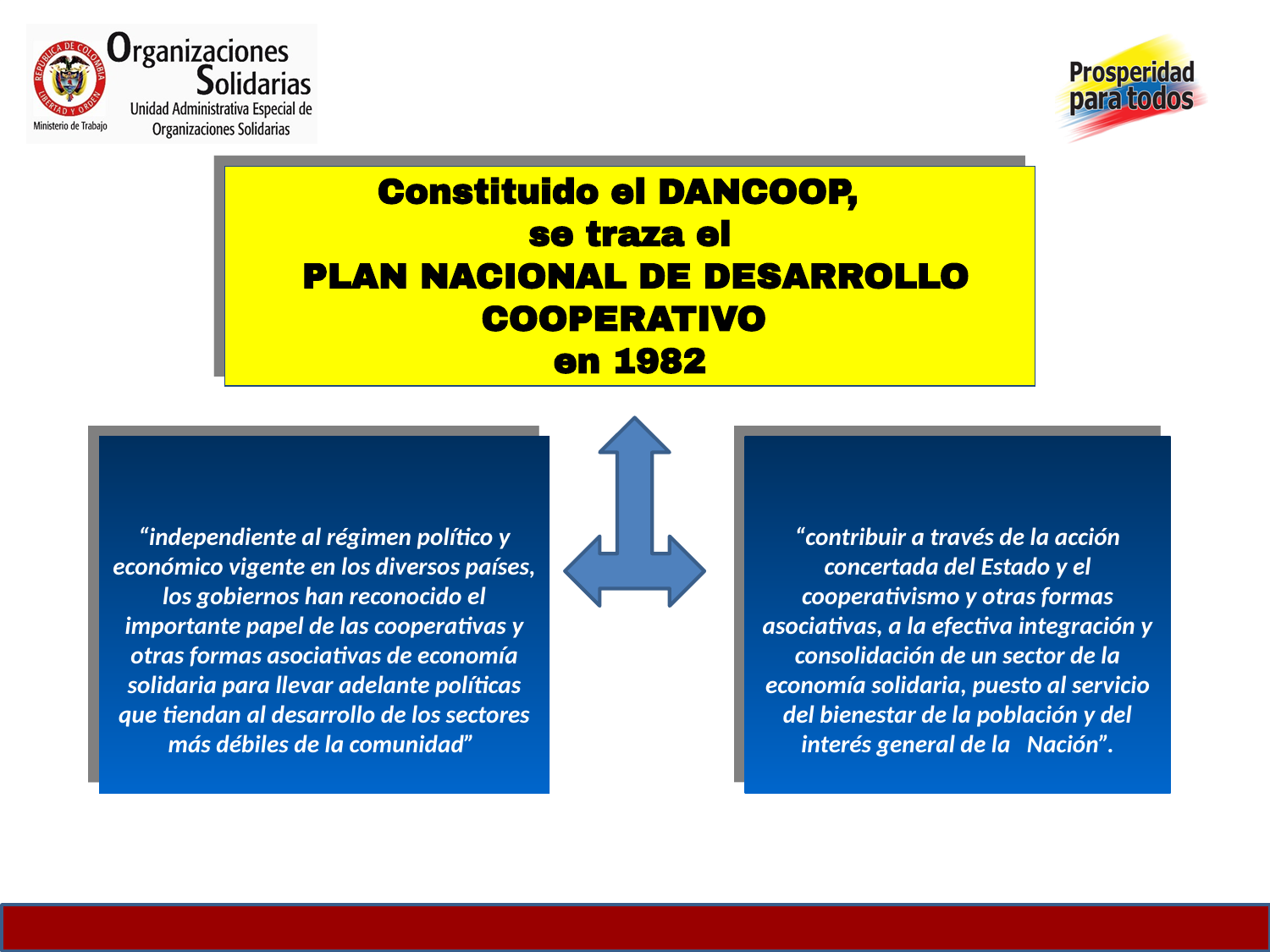

Constituido el DANCOOP,
se traza el
 PLAN NACIONAL DE DESARROLLO COOPERATIVO
en 1982

“independiente al régimen político y económico vigente en los diversos países, los gobiernos han reconocido el importante papel de las cooperativas y otras formas asociativas de economía solidaria para llevar adelante políticas que tiendan al desarrollo de los sectores más débiles de la comunidad”

“contribuir a través de la acción concertada del Estado y el cooperativismo y otras formas asociativas, a la efectiva integración y consolidación de un sector de la economía solidaria, puesto al servicio del bienestar de la población y del interés general de la   Nación”.